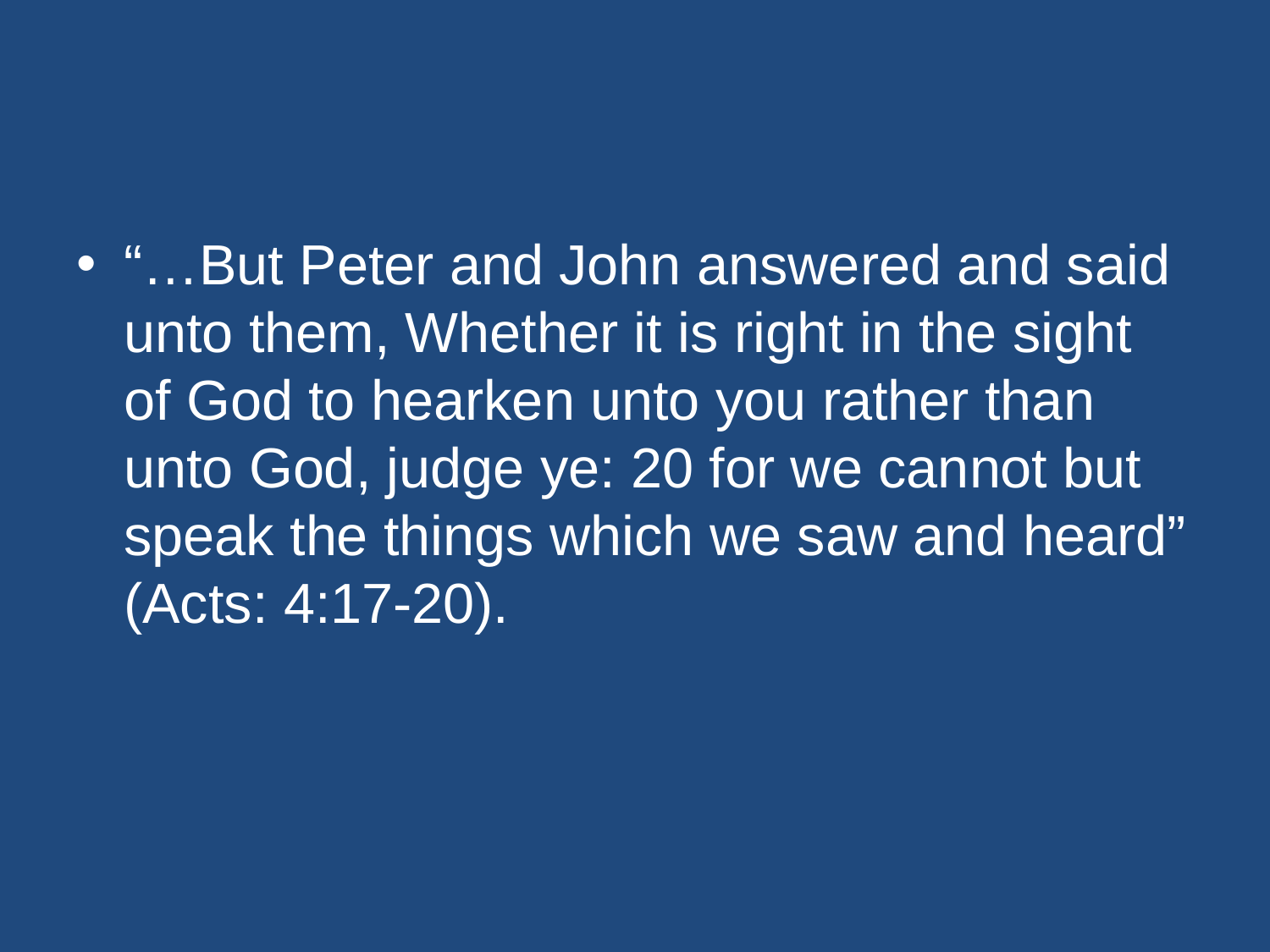

#
“…But Peter and John answered and said unto them, Whether it is right in the sight of God to hearken unto you rather than unto God, judge ye: 20 for we cannot but speak the things which we saw and heard” (Acts: 4:17-20).